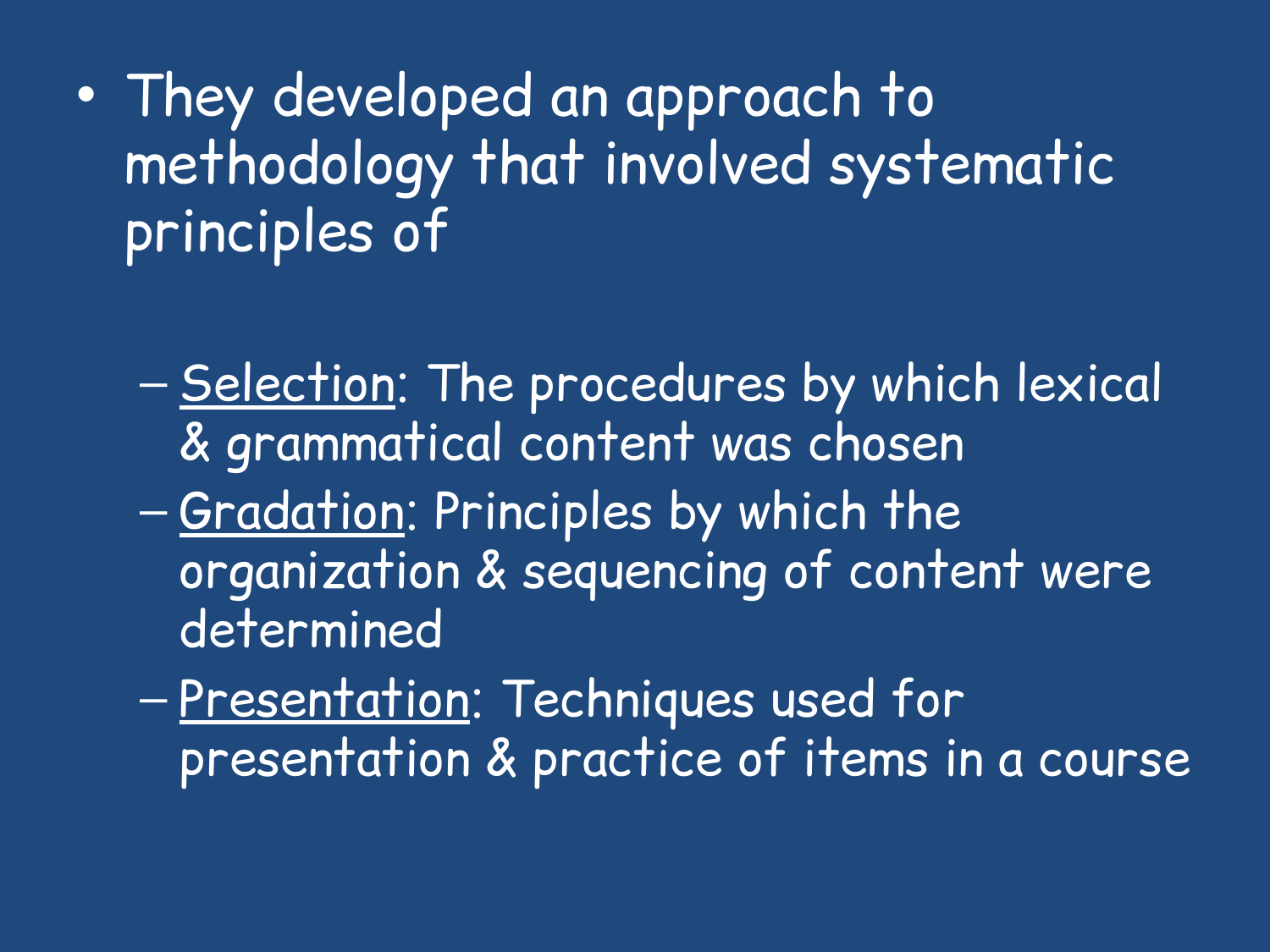

They developed an approach to methodology that involved systematic principles of

Selection: The procedures by which lexical & grammatical content was chosen
Gradation: Principles by which the organization & sequencing of content were determined
Presentation: Techniques used for presentation & practice of items in a course